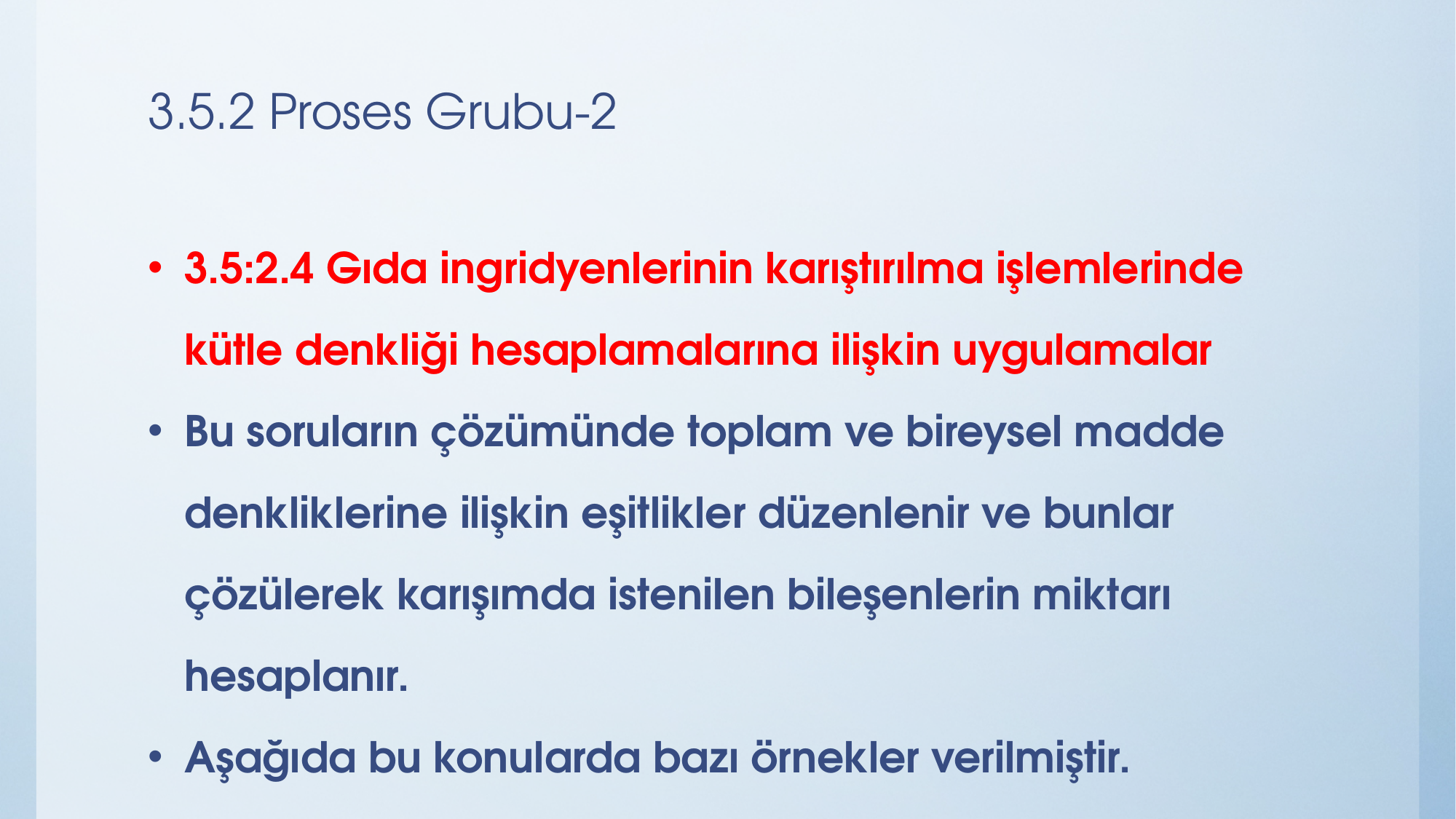

# 3.5.2 Proses Grubu-2
3.5:2.4 Gıda ingridyenlerinin karıştırılma işlemlerinde kütle denkliği hesaplamalarına ilişkin uygulamalar
Bu soruların çözümünde toplam ve bireysel madde denkliklerine ilişkin eşitlikler düzenlenir ve bunlar çözülerek karışımda istenilen bileşenlerin miktarı hesaplanır.
Aşağıda bu konularda bazı örnekler verilmiştir.